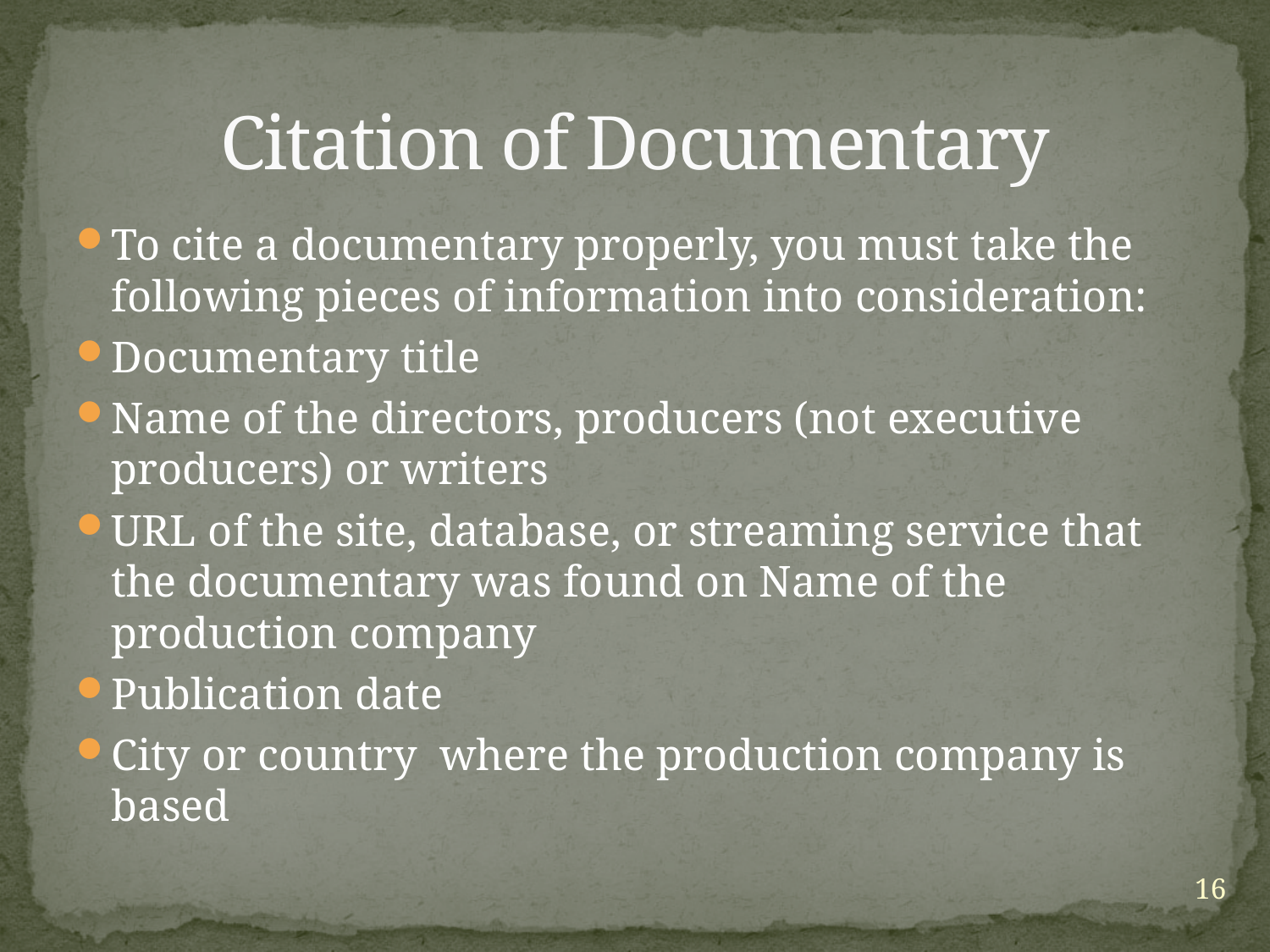

# Citation of Documentary
To cite a documentary properly, you must take the following pieces of information into consideration:
Documentary title
Name of the directors, producers (not executive producers) or writers
URL of the site, database, or streaming service that the documentary was found on Name of the production company
Publication date
City or country  where the production company is based

16